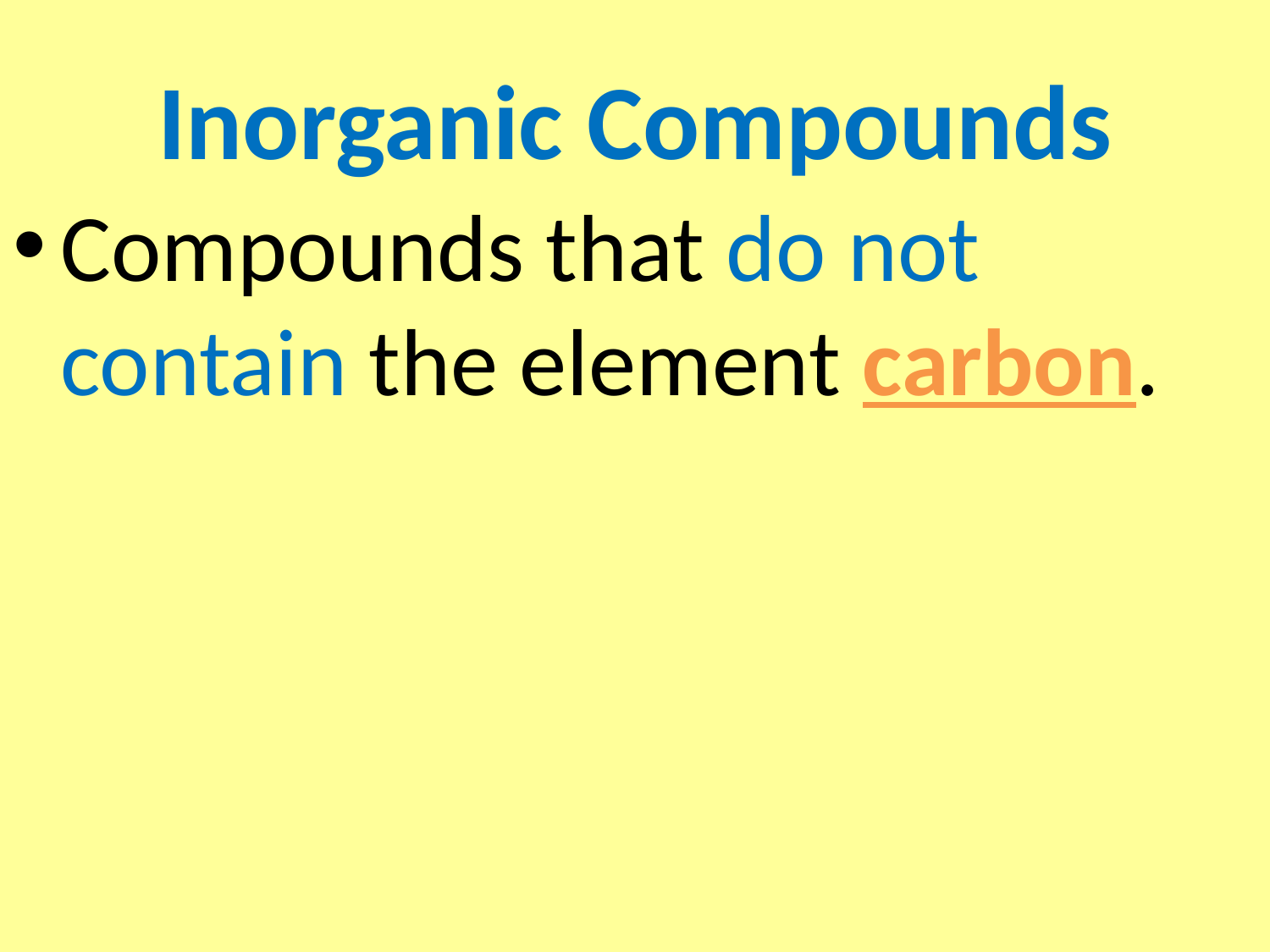

# Inorganic Compounds
Compounds that do not contain the element carbon.